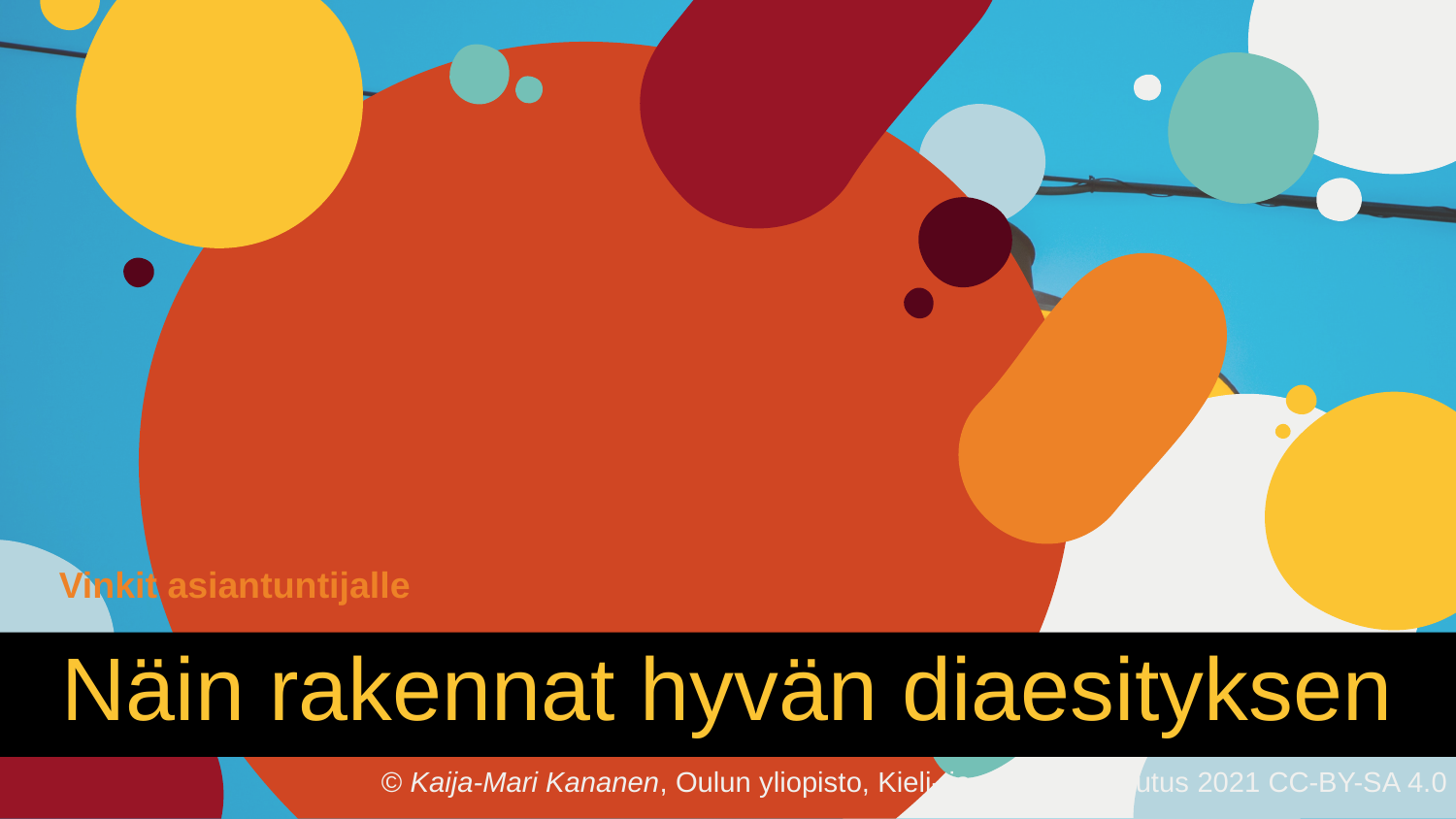

Vinkit asiantuntijalle
# Näin rakennat hyvän diaesityksen
© Kaija-Mari Kananen, Oulun yliopisto, Kieli- ja viestintäkoulutus 2021 CC-BY-SA 4.0